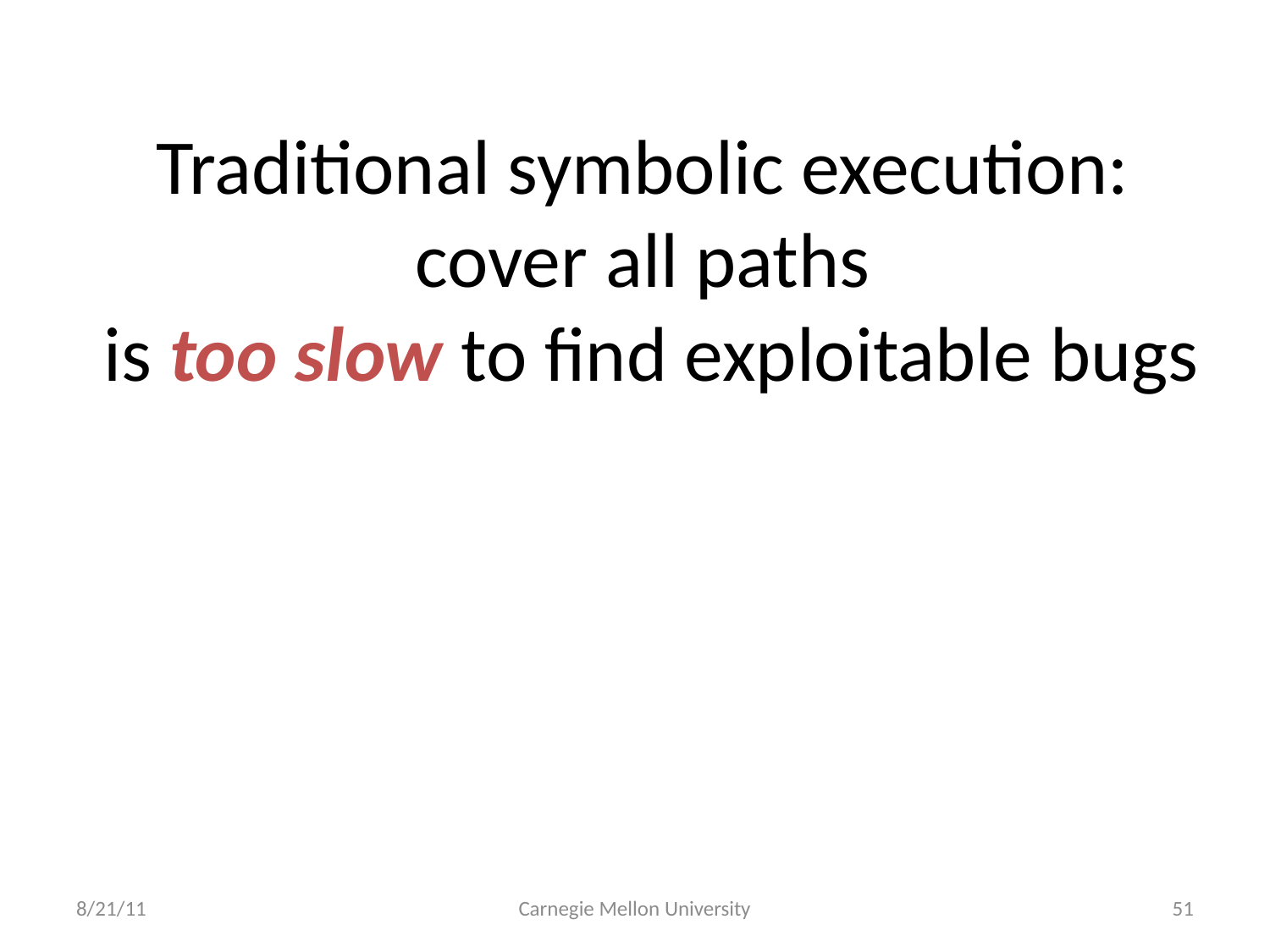

# Traditional symbolic execution: cover all paths is too slow to find exploitable bugs
8/21/11
Carnegie Mellon University
51